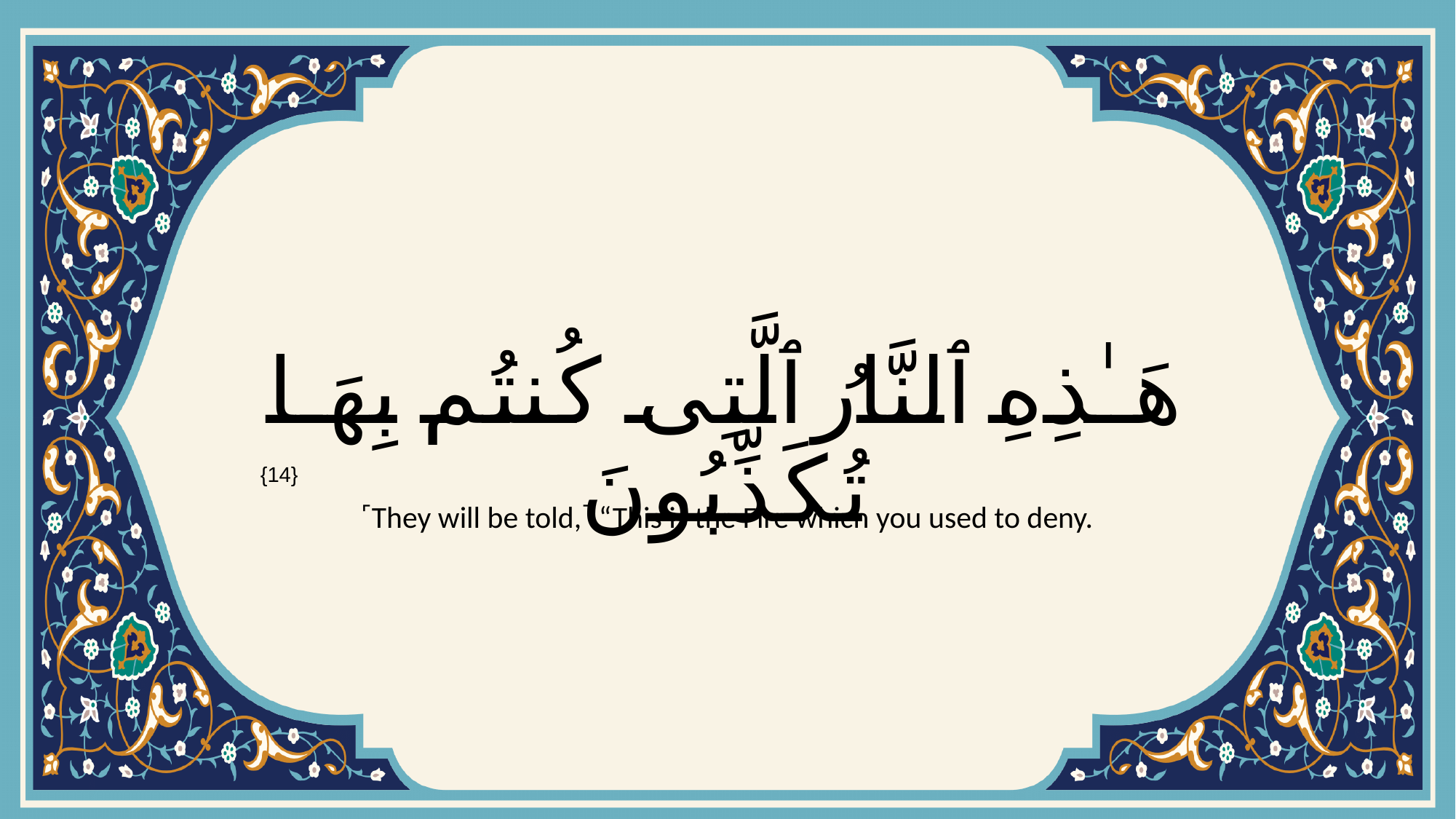

# هَـٰذِهِ ٱلنَّارُ ٱلَّتِى كُنتُم بِهَا تُكَذِّبُونَ
{14}
˹They will be told,˺ “This is the Fire which you used to deny.